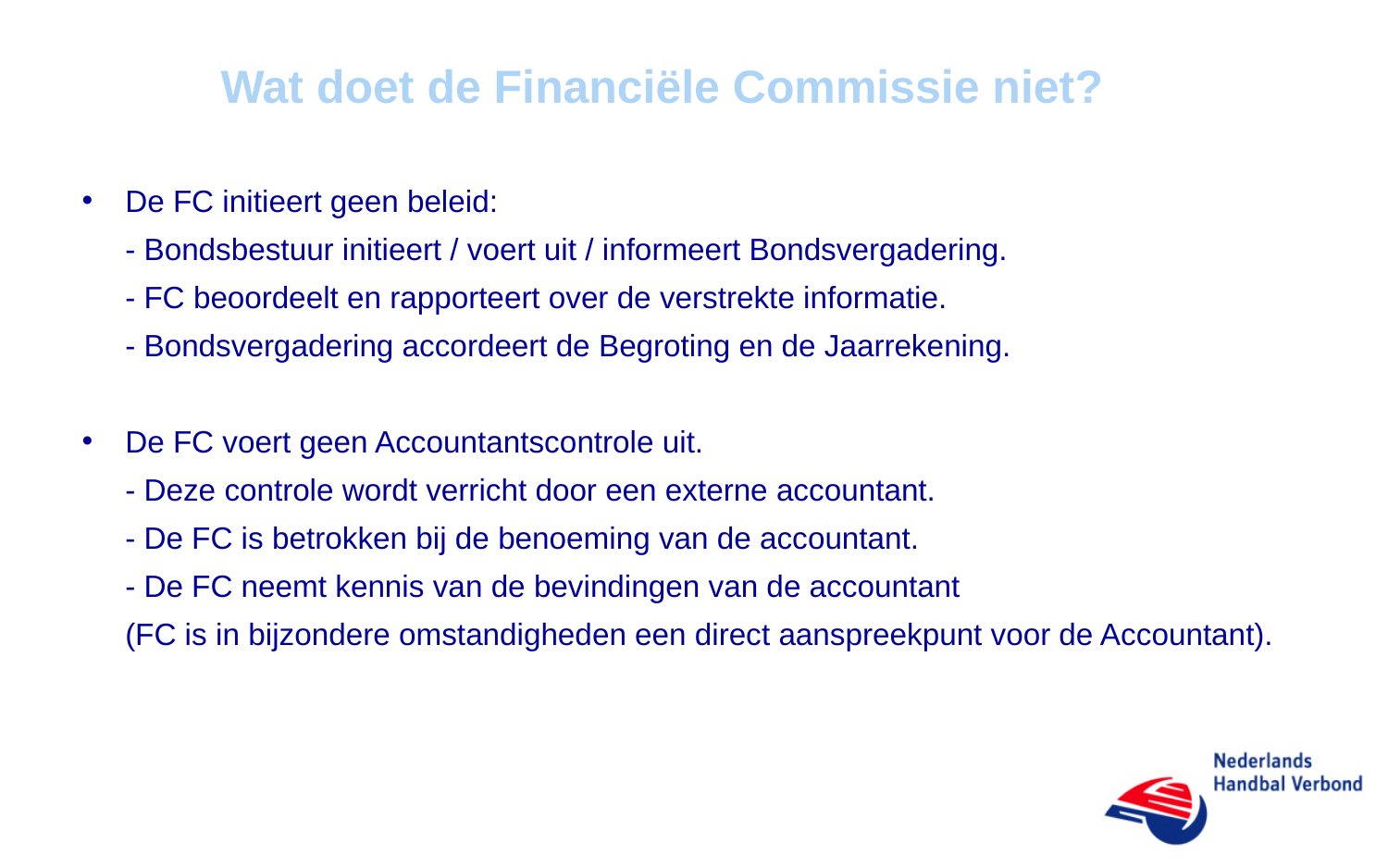

# Wat doet de Financiële Commissie niet?
De FC initieert geen beleid:
- Bondsbestuur initieert / voert uit / informeert Bondsvergadering.
- FC beoordeelt en rapporteert over de verstrekte informatie.
- Bondsvergadering accordeert de Begroting en de Jaarrekening.
De FC voert geen Accountantscontrole uit.
- Deze controle wordt verricht door een externe accountant.
- De FC is betrokken bij de benoeming van de accountant.
- De FC neemt kennis van de bevindingen van de accountant
(FC is in bijzondere omstandigheden een direct aanspreekpunt voor de Accountant).